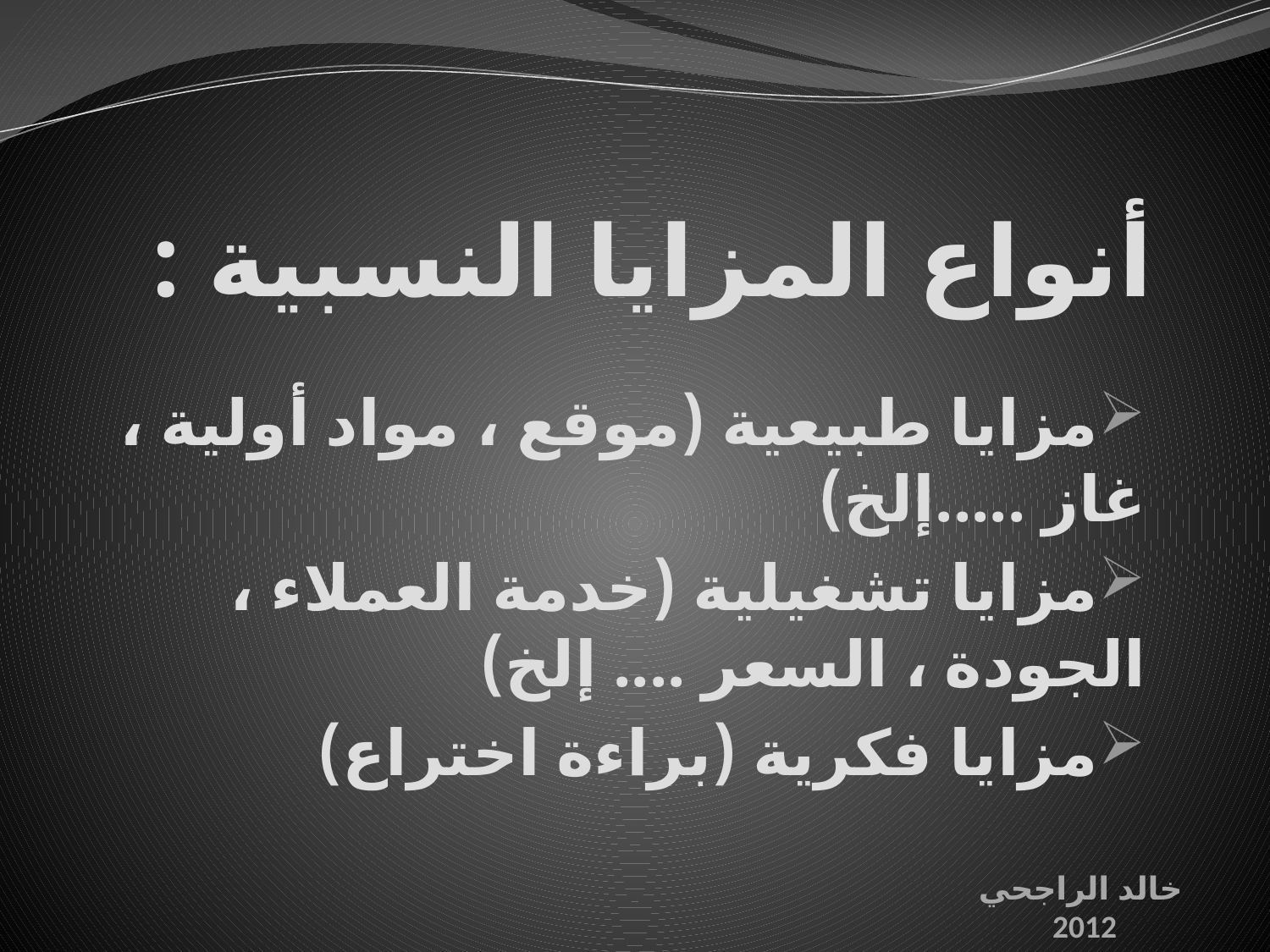

# أنواع المزايا النسبية :
مزايا طبيعية (موقع ، مواد أولية ، غاز .....إلخ)
مزايا تشغيلية (خدمة العملاء ، الجودة ، السعر .... إلخ)
مزايا فكرية (براءة اختراع)
خالد الراجحي
2012